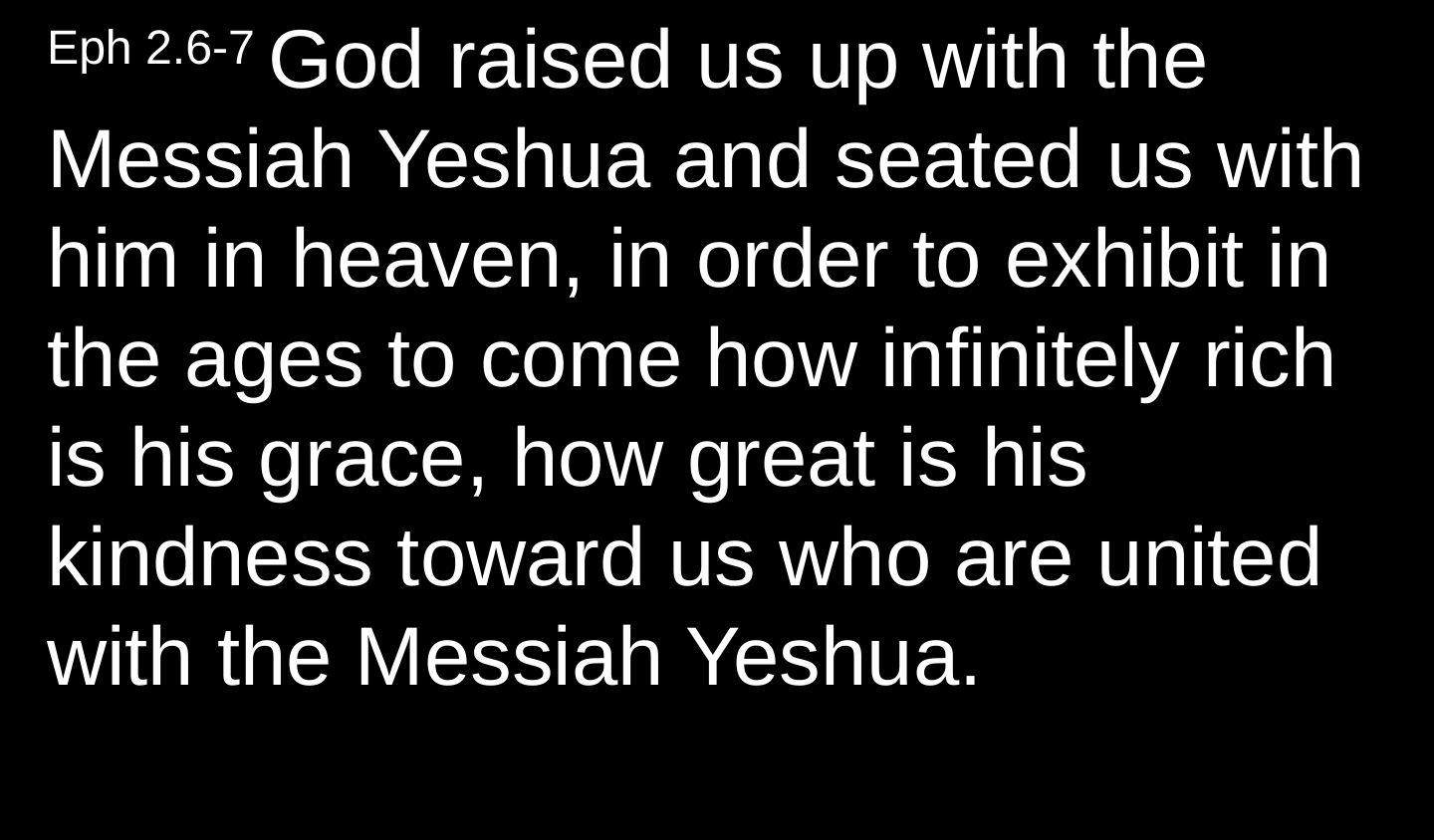

Eph 2.6-7 God raised us up with the Messiah Yeshua and seated us with him in heaven, in order to exhibit in the ages to come how infinitely rich is his grace, how great is his kindness toward us who are united with the Messiah Yeshua.